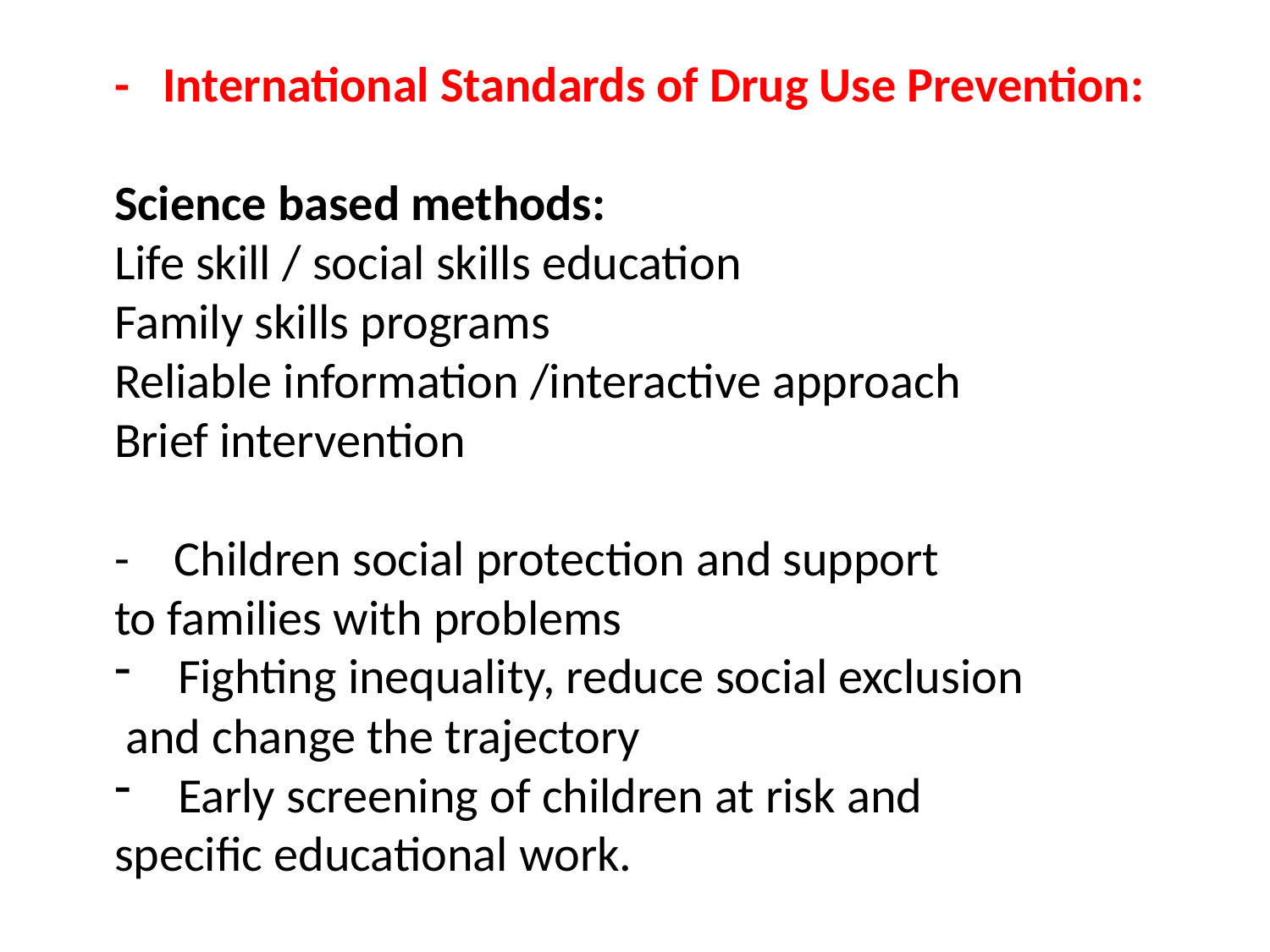

-   International Standards of Drug Use Prevention:

Science based methods:
Life skill / social skills education
Family skills programs
Reliable information /interactive approach
Brief intervention

-    Children social protection and support
to families with problems
Fighting inequality, reduce social exclusion
 and change the trajectory
Early screening of children at risk and
specific educational work.